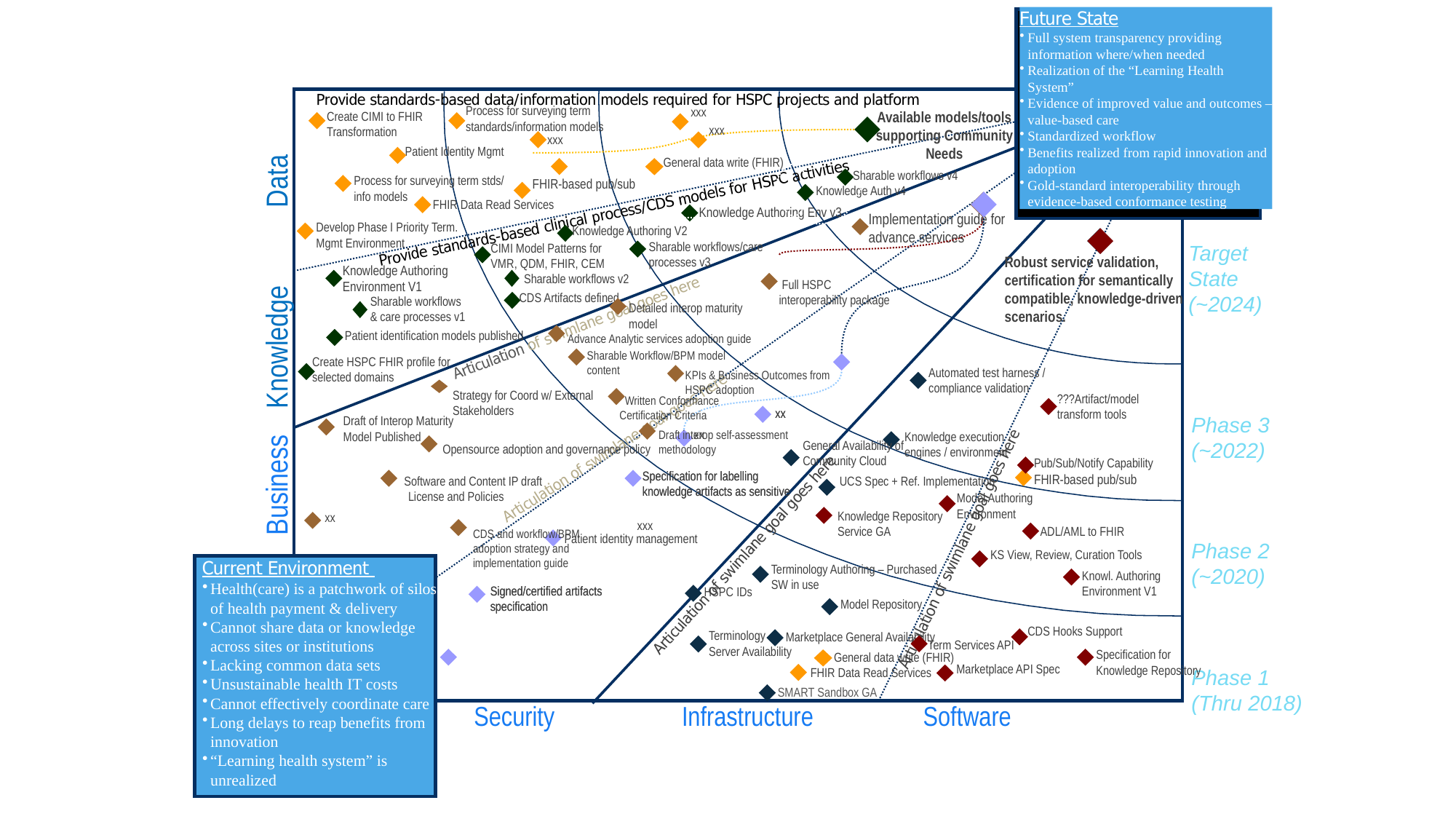

Future State
Full system transparency providing information where/when needed
Realization of the “Learning Health System”
Evidence of improved value and outcomes – value-based care
Standardized workflow
Benefits realized from rapid innovation and adoption
Gold-standard interoperability through evidence-based conformance testing

Provide standards-based data/information models required for HSPC projects and platform

Process for surveying term standards/information models
xxx
Available models/tools supporting Community Needs
Create CIMI to FHIR Transformation

xxx

xxx

Patient Identity Mgmt

General data write (FHIR)

Sharable workflows v4
Data
Process for surveying term stds/ info models

FHIR-based pub/sub

Knowledge Auth v4

Provide standards-based clinical process/CDS models for HSPC activities
FHIR Data Read Services

Knowledge Authoring Env v3
Implementation guide for advance services

Develop Phase I Priority Term. Mgmt Environment
Knowledge Authoring V2

Sharable workflows/care  processes v3
CIMI Model Patterns for
VMR, QDM, FHIR, CEM
Target State
(~2024)

Robust service validation, certification for semantically compatible, knowledge-driven scenarios.
Knowledge Authoring Environment V1
Sharable workflows v2
Articulation of swimlane goal goes here

 Full HSPC interoperability package

CDS Artifacts defined
Sharable workflows
& care processes v1

Detailed interop maturity
model

Patient identification models published

Advance Analytic services adoption guide
Knowledge

Sharable Workflow/BPM model content
Create HSPC FHIR profile for selected domains

Automated test harness / compliance validation
KPIs & Business Outcomes from HSPC adoption

Articulation of swimlane goal goes here

Strategy for Coord w/ External Stakeholders
???Artifact/model transform tools
  Written Conformance Certification Criteria

xx
xx

Draft of Interop Maturity Model Published
Phase 3
(~2022)

xx
Draft interop self-assessment methodology

Knowledge execution engines / environment
Articulation of swimlane goal goes here

Articulation of swimlane goal goes here
General Availability of Community Cloud

 Opensource adoption and governance policy

Pub/Sub/Notify Capability

Specification for labelling knowledge artifacts as sensitive
Specification for labelling knowledge artifacts as sensitive
FHIR-based pub/sub
Business
UCS Spec + Ref. Implementation
 Software and Content IP draft License and Policies

Model Authoring Environment

Knowledge Repository Service GA
 xx

xxx

ADL/AML to FHIR

CDS and workflow/BPM adoption strategy and implementation guide

Patient identity management

Phase 2
(~2020)
KS View, Review, Curation Tools

Terminology Authoring – Purchased SW in use
Current Environment
Health(care) is a patchwork of silos of health payment & delivery
Cannot share data or knowledge across sites or institutions
Lacking common data sets
Unsustainable health IT costs
Cannot effectively coordinate care
Long delays to reap benefits from innovation
“Learning health system” is unrealized

Knowl. Authoring
Environment V1

Signed/certified artifacts specification
Signed/certified artifacts specification
HSPC IDs

Model Repository

CDS Hooks Support
Terminology Server Availability
Marketplace General Availability

Term Services API

Specification for
Knowledge Repository
General data write (FHIR)

Marketplace API Spec
FHIR Data Read Services

Phase 1
(Thru 2018)

SMART Sandbox GA

Security
Infrastructure
Software